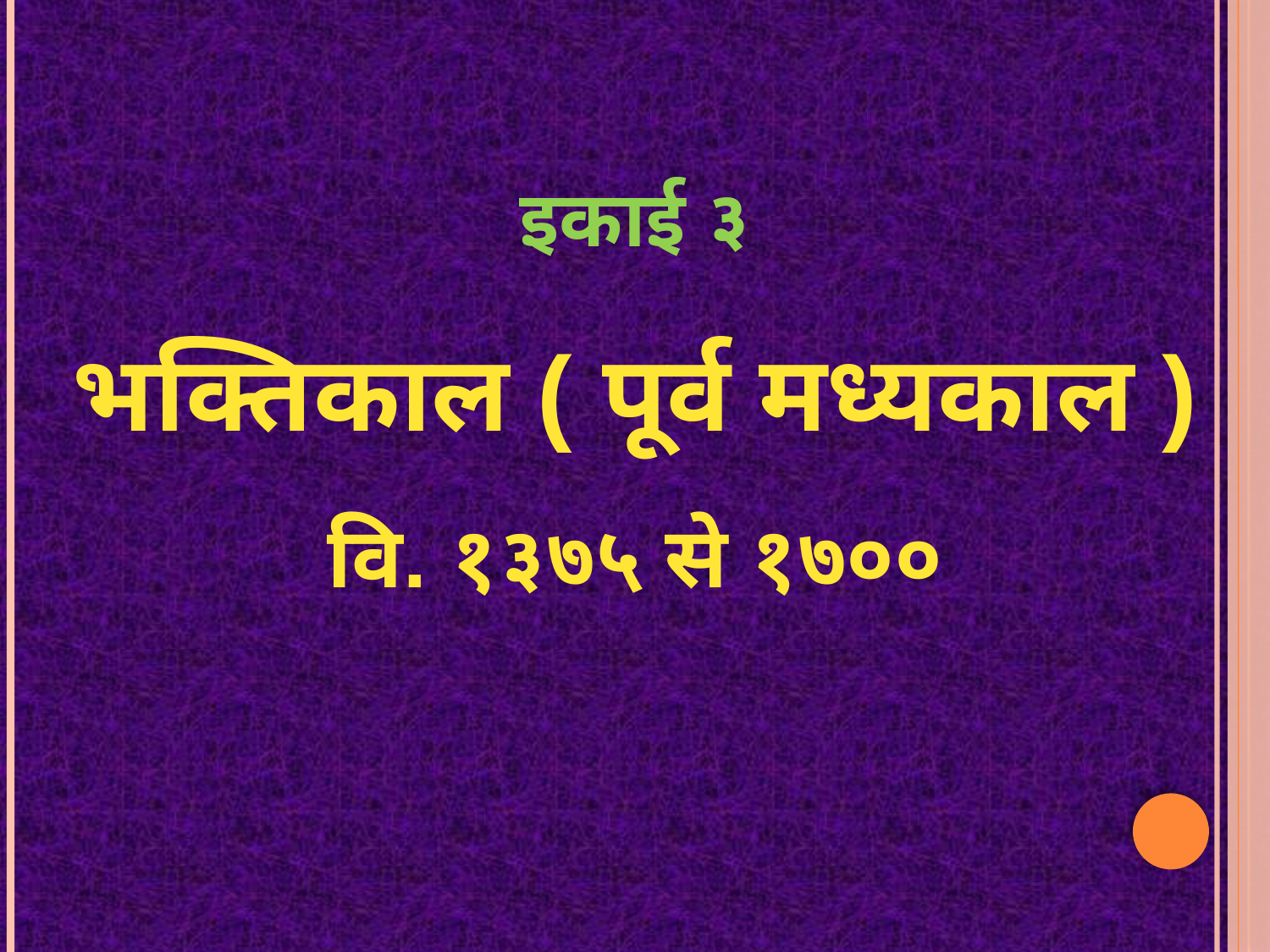

इकाई ३
भक्तिकाल ( पूर्व मध्यकाल ) वि. १३७५ से १७००